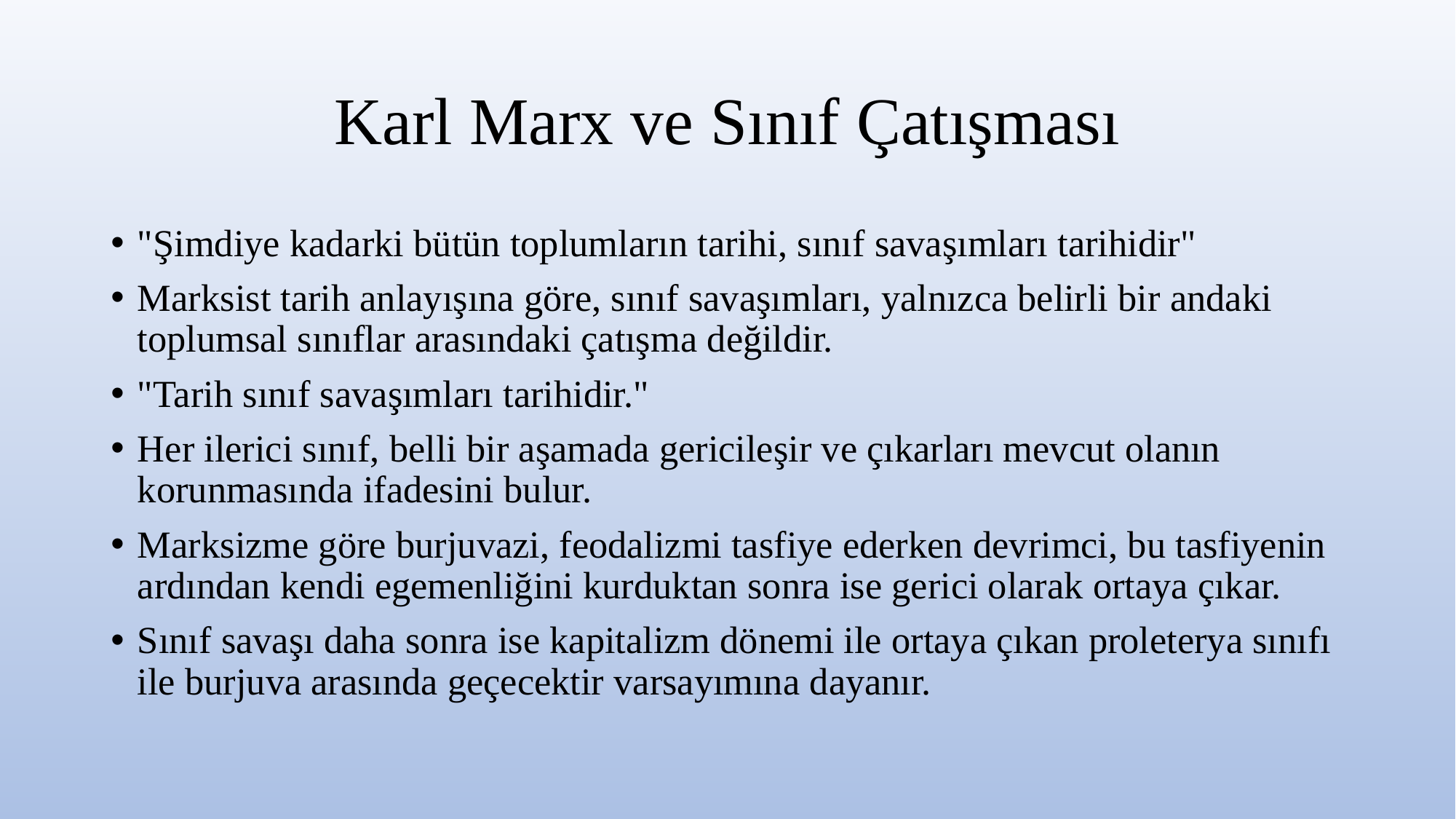

# Karl Marx ve Sınıf Çatışması
"Şimdiye kadarki bütün toplumların tarihi, sınıf savaşımları tarihidir"
Marksist tarih anlayışına göre, sınıf savaşımları, yalnızca belirli bir andaki toplumsal sınıflar arasındaki çatışma değildir.
"Tarih sınıf savaşımları tarihidir."
Her ilerici sınıf, belli bir aşamada gericileşir ve çıkarları mevcut olanın korunmasında ifadesini bulur.
Marksizme göre burjuvazi, feodalizmi tasfiye ederken devrimci, bu tasfiyenin ardından kendi egemenliğini kurduktan sonra ise gerici olarak ortaya çıkar.
Sınıf savaşı daha sonra ise kapitalizm dönemi ile ortaya çıkan proleterya sınıfı ile burjuva arasında geçecektir varsayımına dayanır.